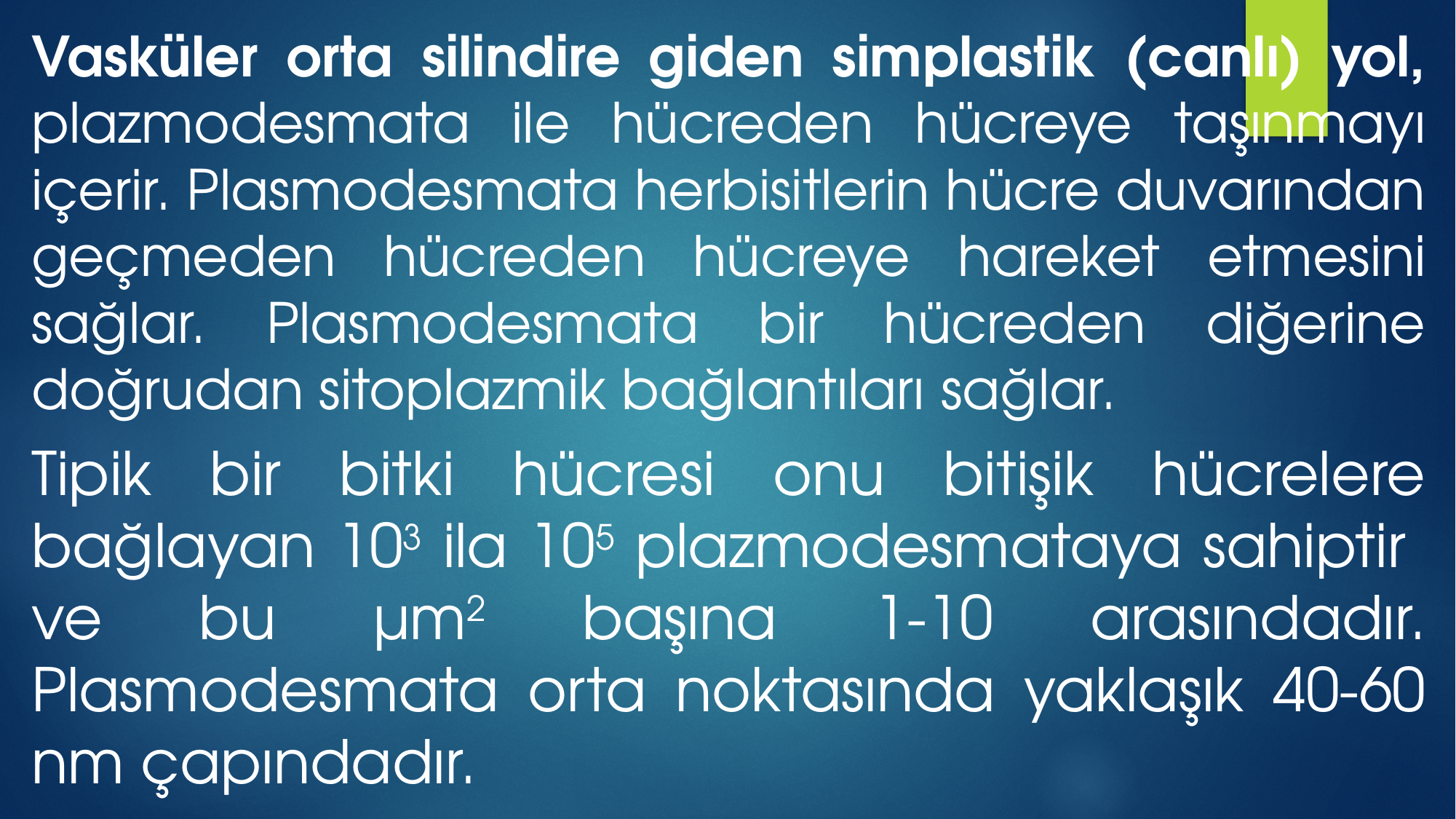

Vasküler orta silindire giden simplastik (canlı) yol, plazmodesmata ile hücreden hücreye taşınmayı içerir. Plasmodesmata herbisitlerin hücre duvarından geçmeden hücreden hücreye hareket etmesini sağlar. Plasmodesmata bir hücreden diğerine doğrudan sitoplazmik bağlantıları sağlar.
Tipik bir bitki hücresi onu bitişik hücrelere bağlayan 103 ila 105 plazmodesmataya sahiptir  ve bu μm2 başına 1-10 arasındadır. Plasmodesmata orta noktasında yaklaşık 40-60 nm çapındadır.